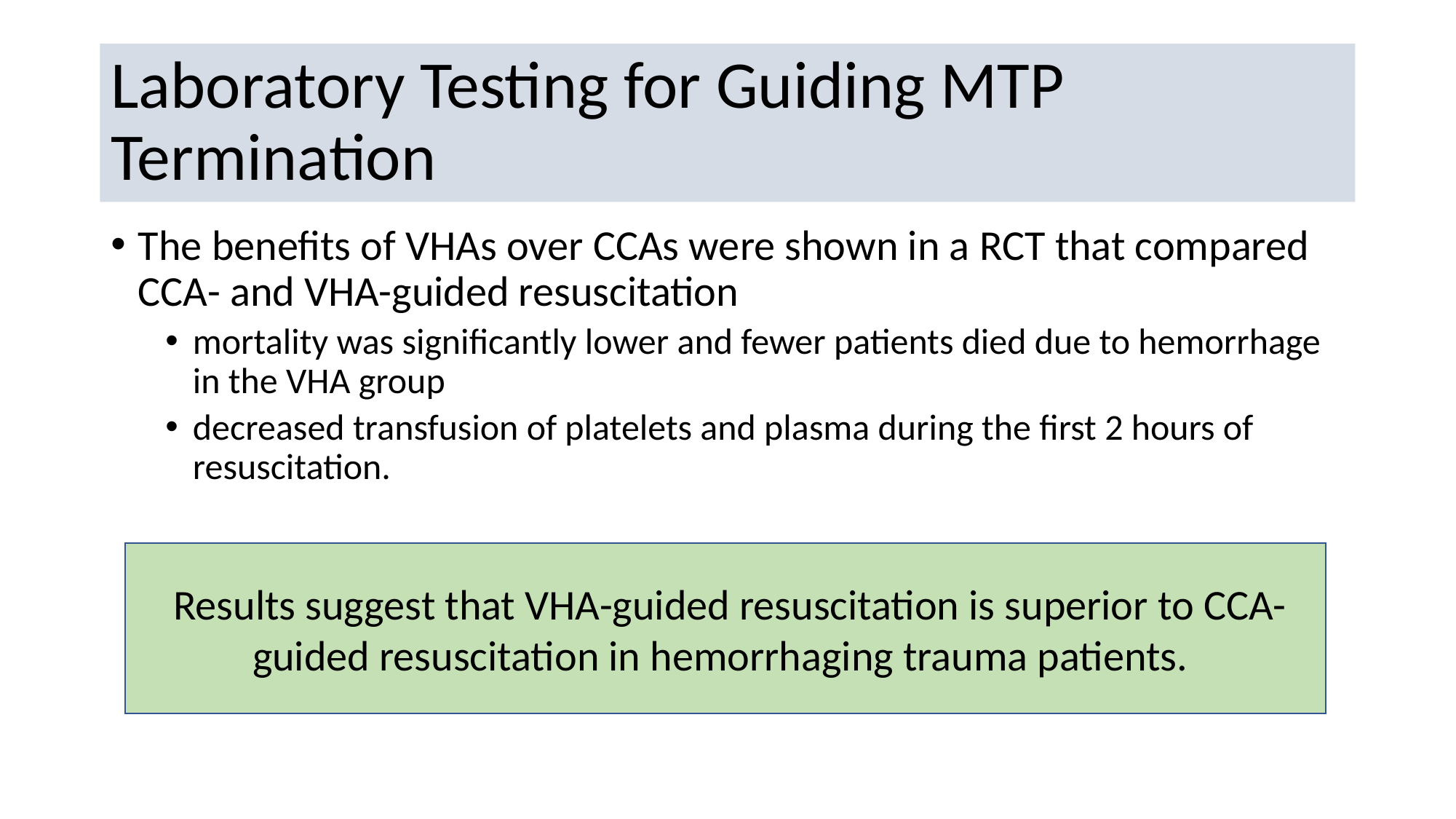

# Laboratory Testing for Guiding MTP Termination
The benefits of VHAs over CCAs were shown in a RCT that compared CCA- and VHA-guided resuscitation
mortality was significantly lower and fewer patients died due to hemorrhage in the VHA group
decreased transfusion of platelets and plasma during the first 2 hours of resuscitation.

 Results suggest that VHA-guided resuscitation is superior to CCA-guided resuscitation in hemorrhaging trauma patients.